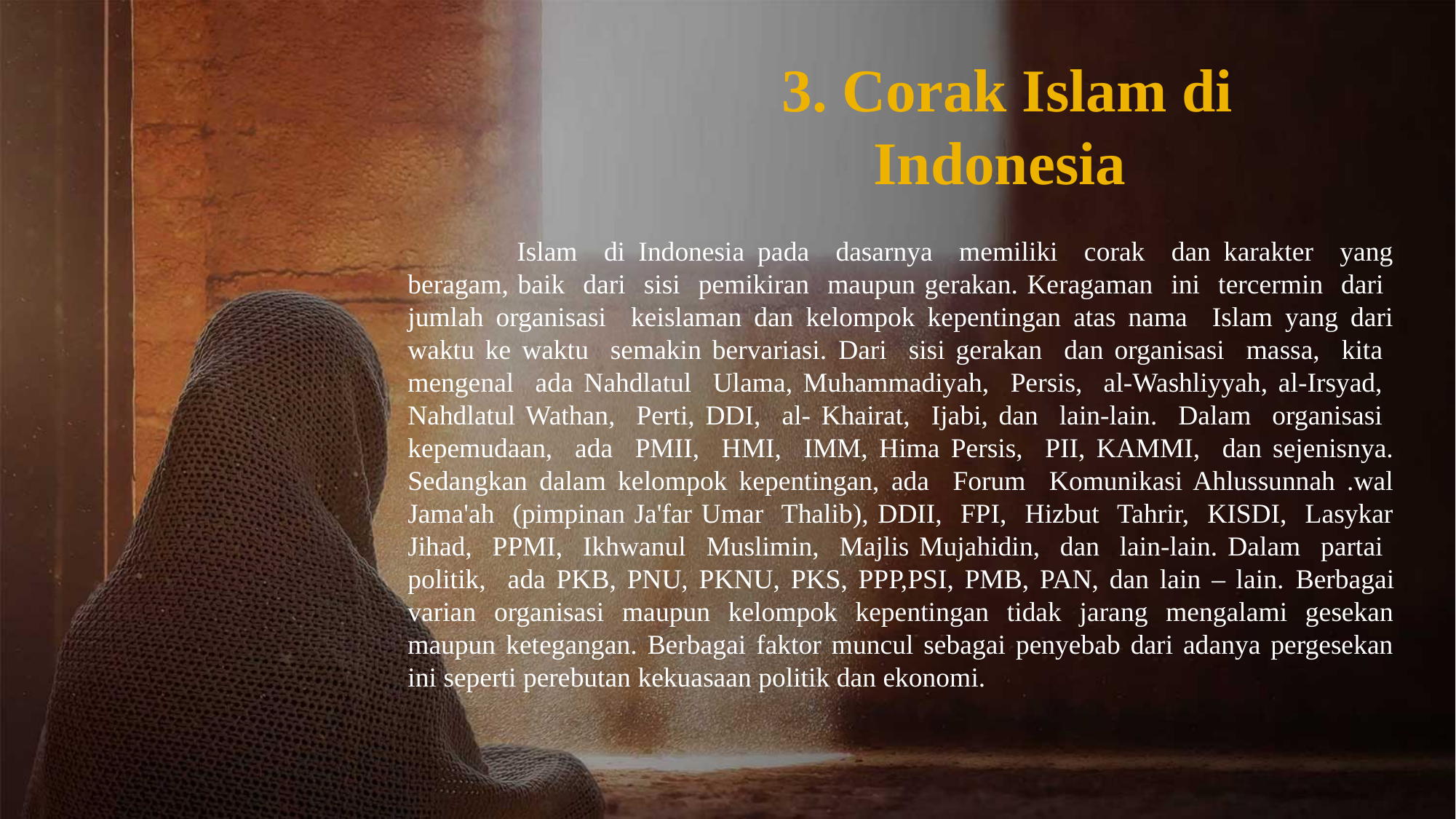

3. Corak Islam di Indonesia
	Islam  di Indonesia pada  dasarnya  memiliki  corak  dan karakter  yang beragam, baik  dari  sisi  pemikiran  maupun gerakan. Keragaman  ini  tercermin  dari  jumlah organisasi  keislaman dan kelompok kepentingan atas nama  Islam yang dari waktu ke waktu  semakin bervariasi. Dari  sisi gerakan  dan organisasi  massa,  kita  mengenal  ada Nahdlatul  Ulama, Muhammadiyah,  Persis,  al-Washliyyah, al-Irsyad,  Nahdlatul Wathan,  Perti, DDI,  al- Khairat,  Ijabi, dan  lain-lain.  Dalam  organisasi  kepemudaan,  ada  PMII,  HMI,  IMM, Hima Persis,  PII, KAMMI,  dan sejenisnya. Sedangkan dalam kelompok kepentingan, ada  Forum  Komunikasi Ahlussunnah .wal Jama'ah  (pimpinan Ja'far Umar  Thalib), DDII,  FPI,  Hizbut  Tahrir,  KISDI,  Lasykar Jihad,  PPMI,  Ikhwanul  Muslimin,  Majlis Mujahidin,  dan  lain-lain. Dalam  partai  politik,  ada PKB, PNU, PKNU, PKS, PPP,PSI, PMB, PAN, dan lain – lain. Berbagai varian organisasi maupun kelompok kepentingan tidak jarang mengalami gesekan maupun ketegangan. Berbagai faktor muncul sebagai penyebab dari adanya pergesekan ini seperti perebutan kekuasaan politik dan ekonomi.